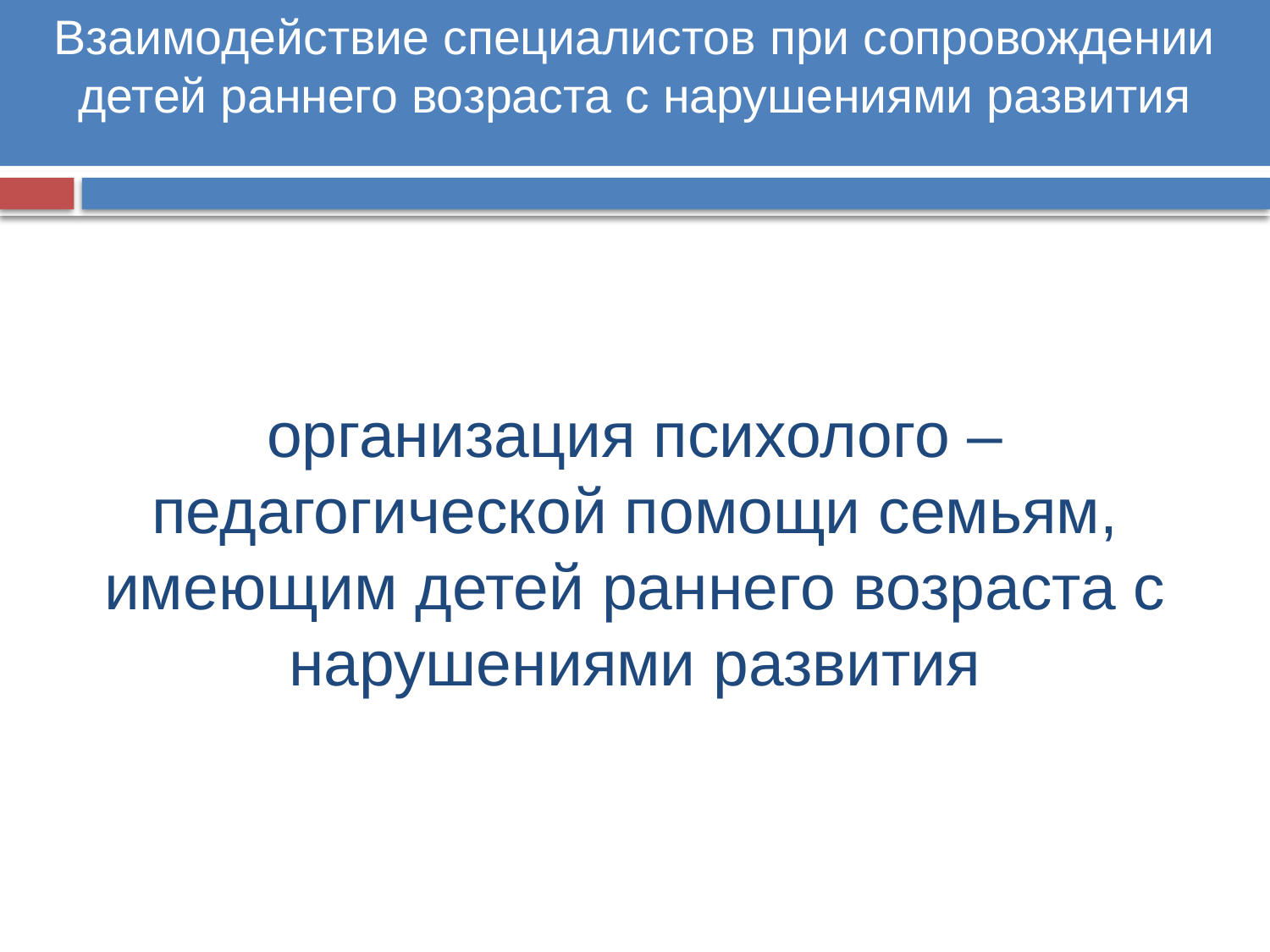

Взаимодействие специалистов при сопровождении детей раннего возраста с нарушениями развития
# организация психолого – педагогической помощи семьям, имеющим детей раннего возраста с нарушениями развития